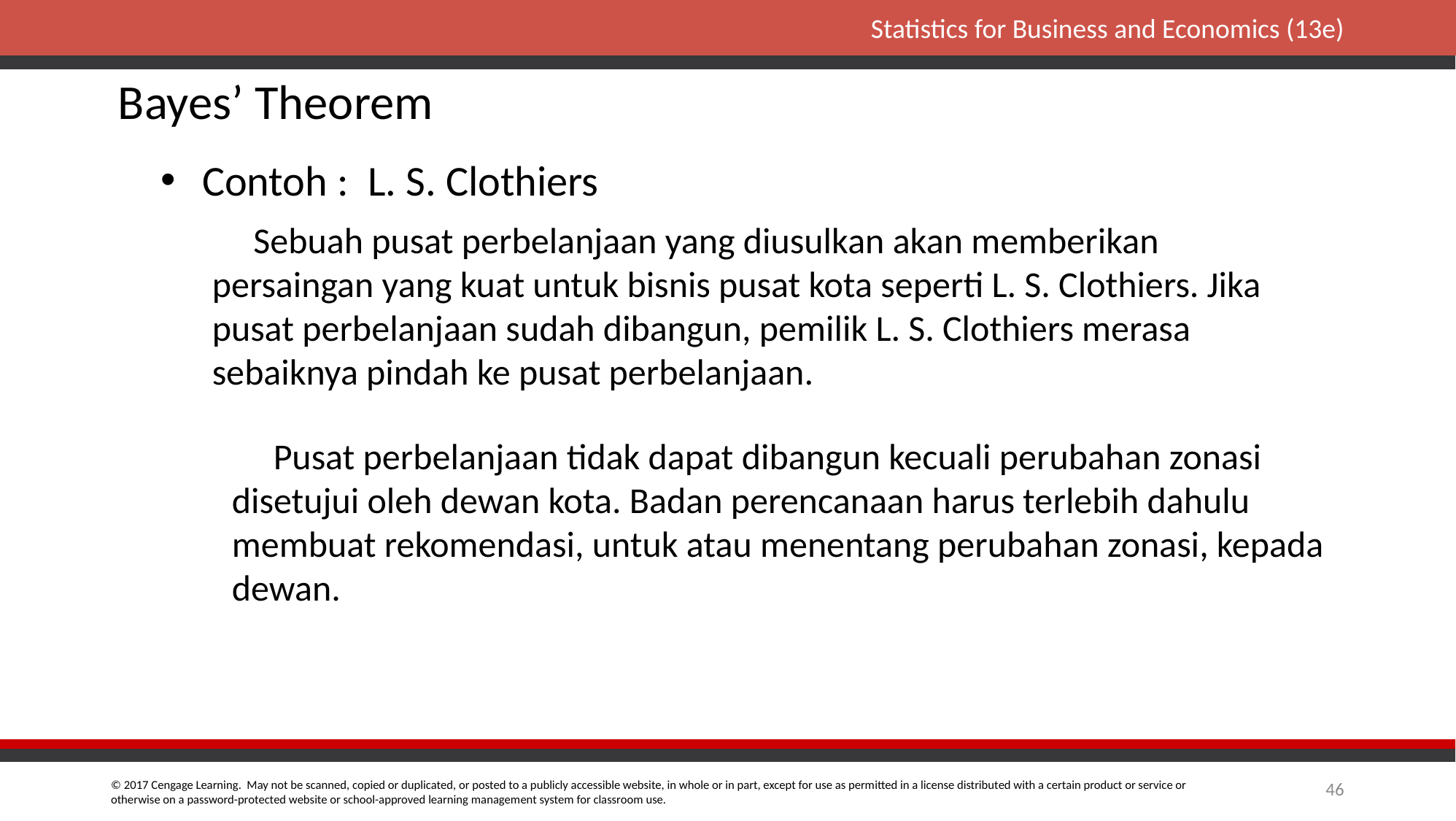

Bayes’ Theorem
Contoh :  L. S. Clothiers
Sebuah pusat perbelanjaan yang diusulkan akan memberikan persaingan yang kuat untuk bisnis pusat kota seperti L. S. Clothiers. Jika pusat perbelanjaan sudah dibangun, pemilik L. S. Clothiers merasa sebaiknya pindah ke pusat perbelanjaan.
Pusat perbelanjaan tidak dapat dibangun kecuali perubahan zonasi disetujui oleh dewan kota. Badan perencanaan harus terlebih dahulu membuat rekomendasi, untuk atau menentang perubahan zonasi, kepada dewan.
46